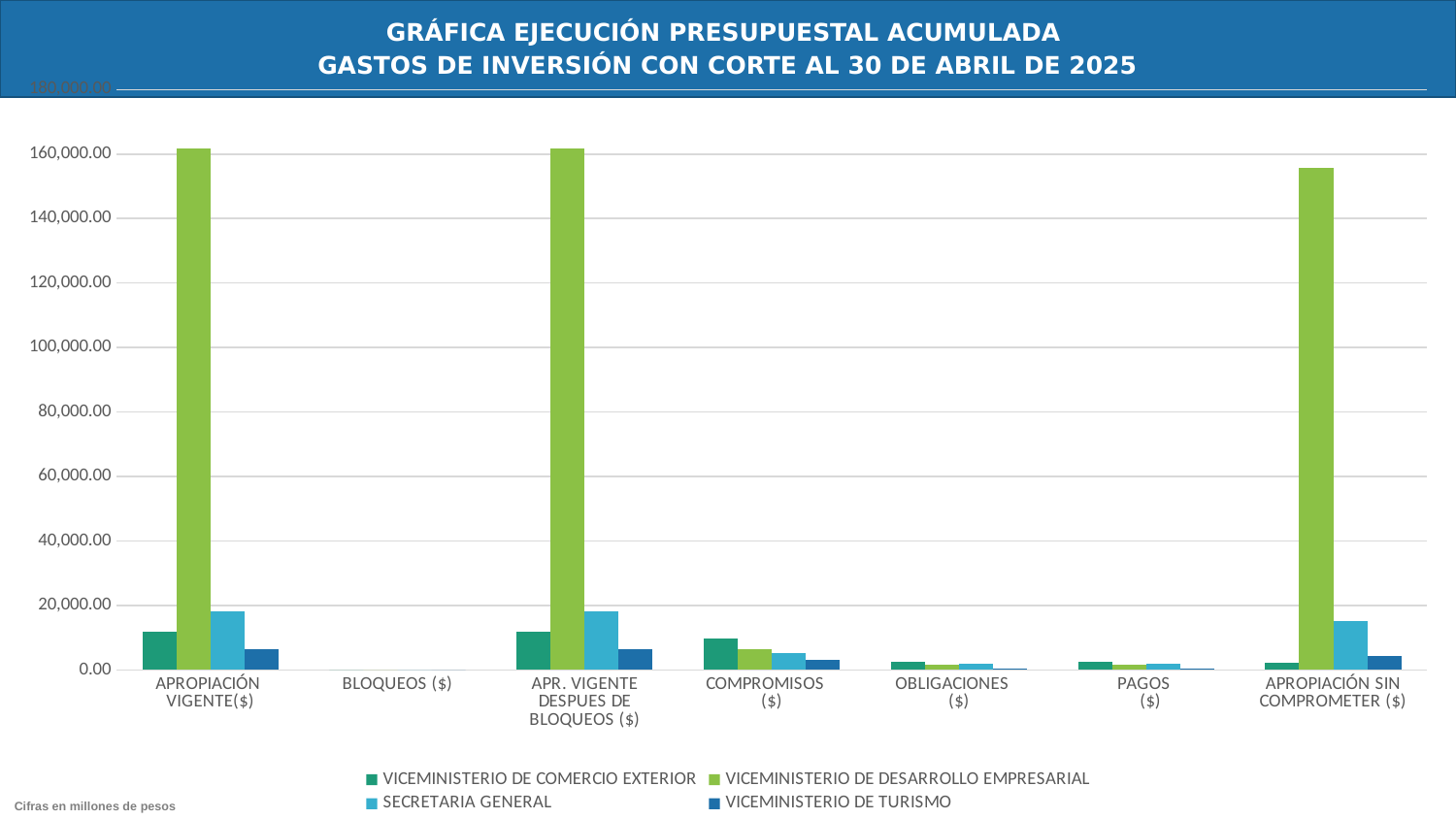

GRÁFICA EJECUCIÓN PRESUPUESTAL ACUMULADA
GASTOS DE INVERSIÓN CON CORTE AL 30 DE ABRIL DE 2025

### Chart

| Category | VICEMINISTERIO DE COMERCIO EXTERIOR | VICEMINISTERIO DE DESARROLLO EMPRESARIAL | SECRETARIA GENERAL | VICEMINISTERIO DE TURISMO |
|---|---|---|---|---|
| APROPIACIÓN  VIGENTE($) | 11765.084065 | 161837.1 | 18250.0 | 6500.0 |
| BLOQUEOS ($) | 0.0 | 0.0 | 0.0 | 0.0 |
| APR. VIGENTE DESPUES DE BLOQUEOS ($) | 11765.084065 | 161837.1 | 18250.0 | 6500.0 |
|    COMPROMISOS       ($) | 9717.979339540001 | 6489.697512260001 | 5133.511169 | 3143.62902941 |
|    OBLIGACIONES       ($) | 2509.20967521 | 1682.3700030900002 | 1883.8334516700002 | 531.95258241 |
|              PAGOS                 ($) | 2477.54947121 | 1682.3700030900002 | 1883.8334516700002 | 531.95258241 |
| APROPIACIÓN SIN COMPROMETER ($) | 2176.99962325 | 155724.3465761 | 15213.825971 | 4302.397261 |
Cifras en millones de pesos